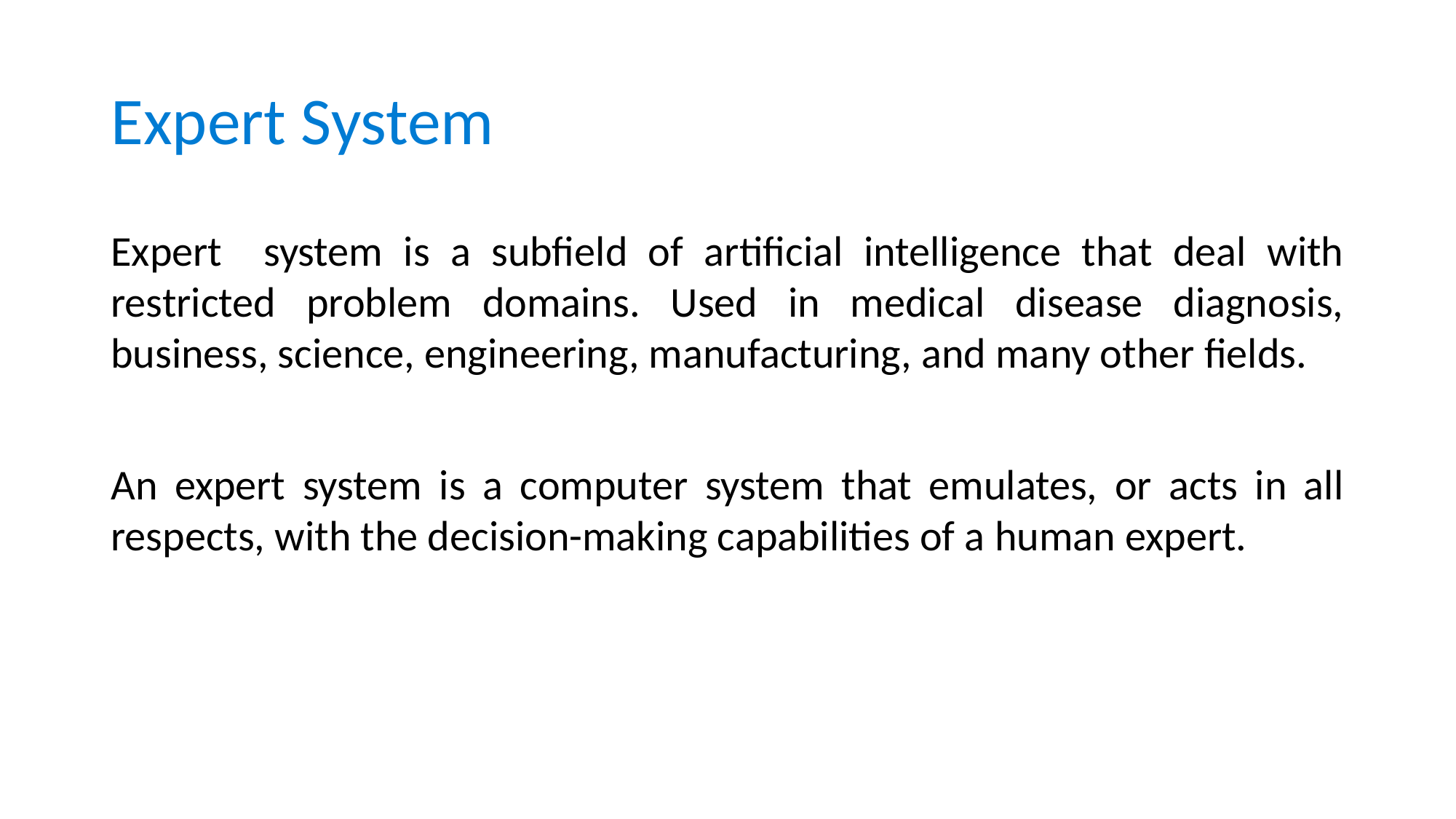

# Expert System
Expert  system is a subfield of artificial intelligence that deal with restricted problem domains. Used in medical disease diagnosis, business, science, engineering, manufacturing, and many other fields.

An expert system is a computer system that emulates, or acts in all respects, with the decision-making capabilities of a human expert.